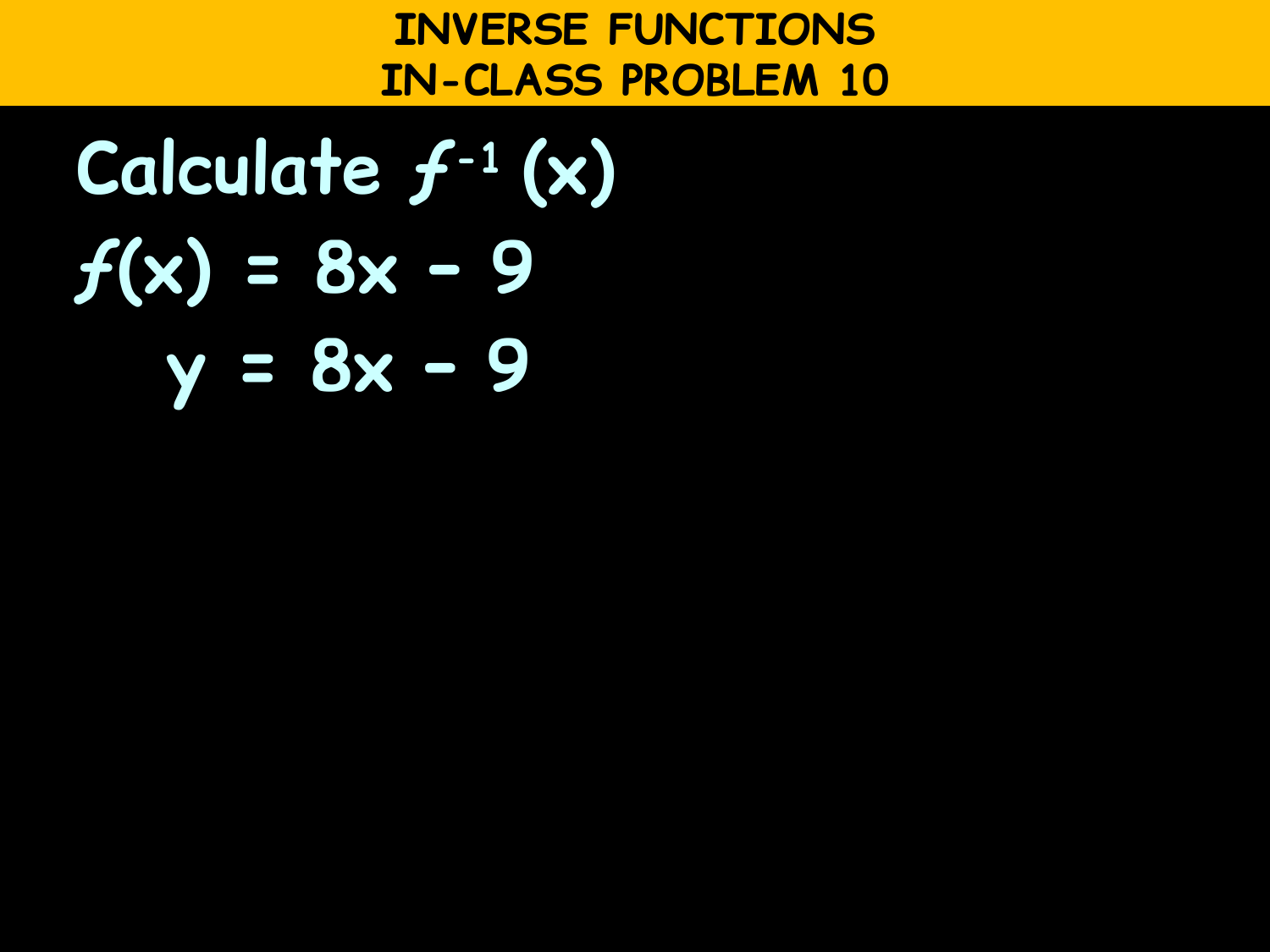

INVERSE FUNCTIONS
IN-CLASS PROBLEM 10
Calculate ƒ-1 (x)
ƒ(x) = 8x – 9
   y = 8x – 9